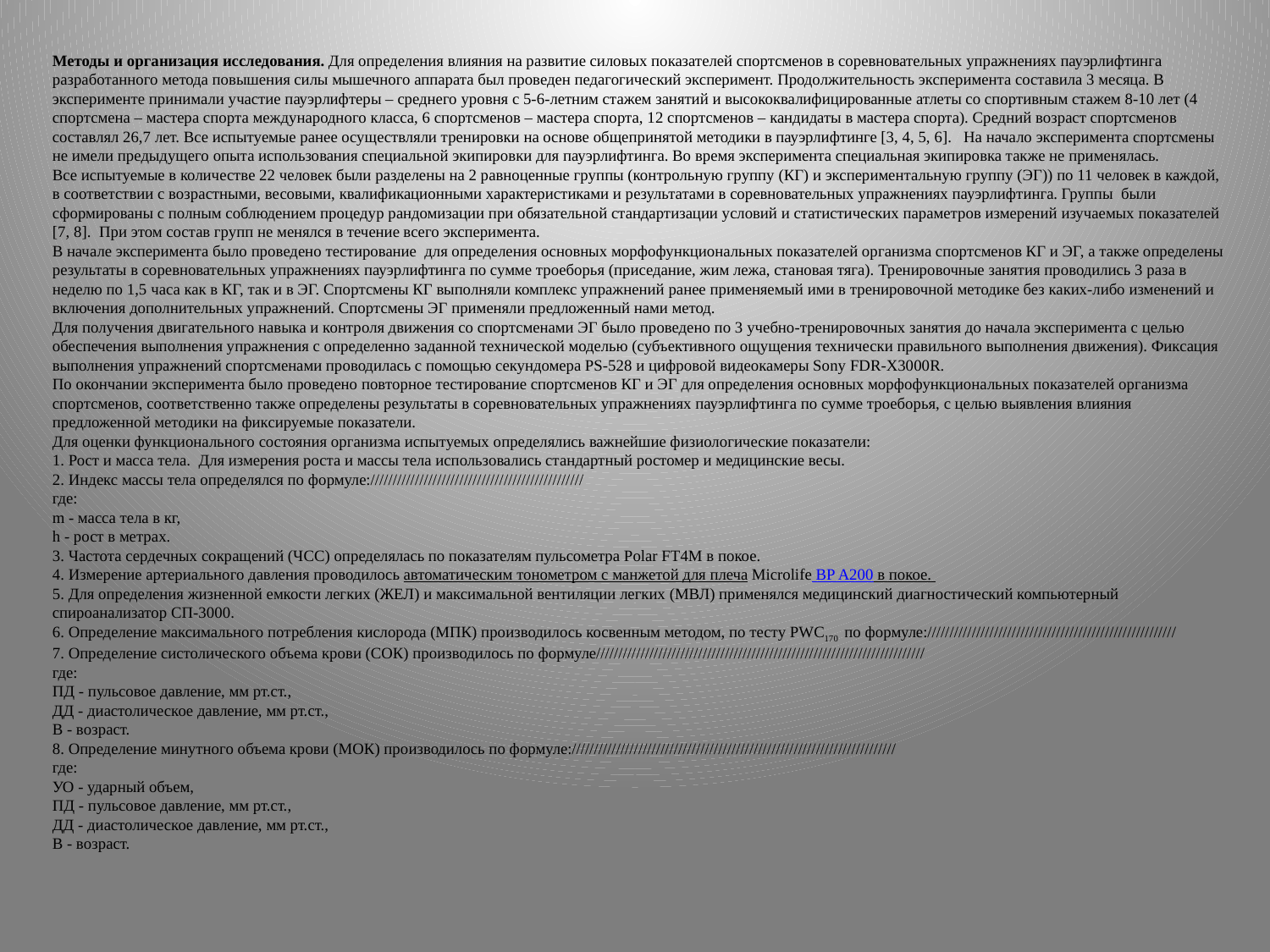

# Методы и организация исследования. Для определения влияния на развитие силовых показателей спортсменов в соревновательных упражнениях пауэрлифтинга разработанного метода повышения силы мышечного аппарата был проведен педагогический эксперимент. Продолжительность эксперимента составила 3 месяца. В эксперименте принимали участие пауэрлифтеры – среднего уровня с 5-6-летним стажем занятий и высококвалифицированные атлеты со спортивным стажем 8-10 лет (4 спортсмена – мастера спорта международного класса, 6 спортсменов – мастера спорта, 12 спортсменов – кандидаты в мастера спорта). Средний возраст спортсменов составлял 26,7 лет. Все испытуемые ранее осуществляли тренировки на основе общепринятой методики в пауэрлифтинге [3, 4, 5, 6].   На начало эксперимента спортсмены  не имели предыдущего опыта использования специальной экипировки для пауэрлифтинга. Во время эксперимента специальная экипировка также не применялась. Все испытуемые в количестве 22 человек были разделены на 2 равноценные группы (контрольную группу (КГ) и экспериментальную группу (ЭГ)) по 11 человек в каждой, в соответствии с возрастными, весовыми, квалификационными характеристиками и результатами в соревновательных упражнениях пауэрлифтинга. Группы  были сформированы с полным соблюдением процедур рандомизации при обязательной стандартизации условий и статистических параметров измерений изучаемых показателей [7, 8].  При этом состав групп не менялся в течение всего эксперимента. В начале эксперимента было проведено тестирование  для определения основных морфофункциональных показателей организма спортсменов КГ и ЭГ, а также определены результаты в соревновательных упражнениях пауэрлифтинга по сумме троеборья (приседание, жим лежа, становая тяга). Тренировочные занятия проводились 3 раза в неделю по 1,5 часа как в КГ, так и в ЭГ. Спортсмены КГ выполняли комплекс упражнений ранее применяемый ими в тренировочной методике без каких-либо изменений и включения дополнительных упражнений. Спортсмены ЭГ применяли предложенный нами метод. Для получения двигательного навыка и контроля движения со спортсменами ЭГ было проведено по 3 учебно-тренировочных занятия до начала эксперимента с целью обеспечения выполнения упражнения с определенно заданной технической моделью (субъективного ощущения технически правильного выполнения движения). Фиксация выполнения упражнений спортсменами проводилась с помощью секундомера PS-528 и цифровой видеокамеры Sony FDR-X3000R. По окончании эксперимента было проведено повторное тестирование спортсменов КГ и ЭГ для определения основных морфофункциональных показателей организма спортсменов, соответственно также определены результаты в соревновательных упражнениях пауэрлифтинга по сумме троеборья, с целью выявления влияния предложенной методики на фиксируемые показатели. Для оценки функционального состояния организма испытуемых определялись важнейшие физиологические показатели: 1. Рост и масса тела.  Для измерения роста и массы тела использовались стандартный ростомер и медицинские весы. 2. Индекс массы тела определялся по формуле://////////////////////////////////////////////// где: m - масса тела в кг, h - рост в метрах. 3. Частота сердечных сокращений (ЧСС) определялась по показателям пульсометра Polar FT4M в покое. 4. Измерение артериального давления проводилось автоматическим тонометром с манжетой для плеча Microlife BP A200 в покое. 5. Для определения жизненной емкости легких (ЖЕЛ) и максимальной вентиляции легких (МВЛ) применялся медицинский диагностический компьютерный спироанализатор СП-3000.  6. Определение максимального потребления кислорода (МПК) производилось косвенным методом, по тесту PWC170  по формуле://////////////////////////////////////////////////////// 7. Определение систолического объема крови (СОК) производилось по формуле////////////////////////////////////////////////////////////////////////// где: ПД - пульсовое давление, мм рт.ст., ДД - диастолическое давление, мм рт.ст., В - возраст. 8. Определение минутного объема крови (МОК) производилось по формуле:///////////////////////////////////////////////////////////////////////// где: УО - ударный объем, ПД - пульсовое давление, мм рт.ст., ДД - диастолическое давление, мм рт.ст., В - возраст.